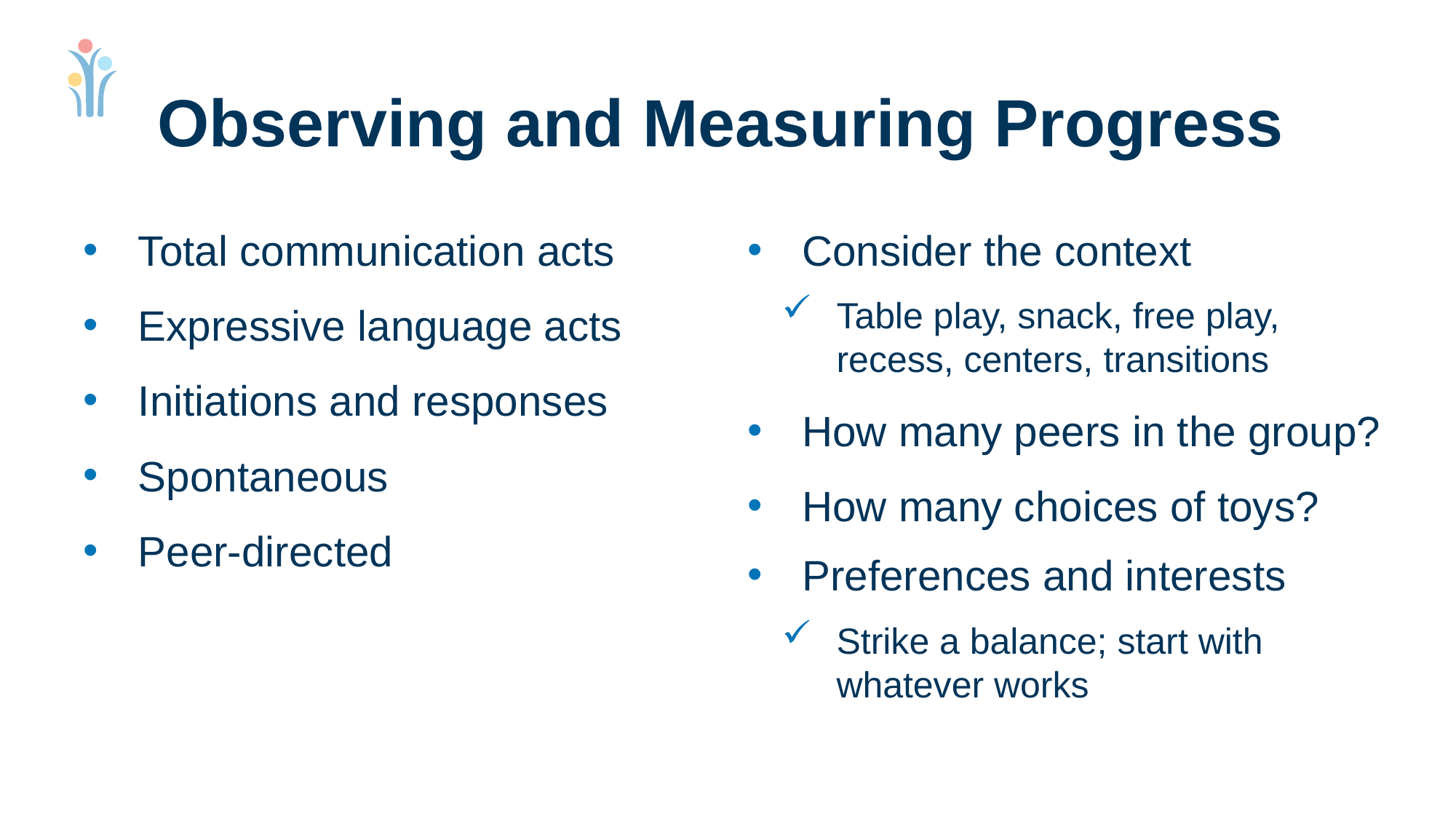

# Observing and Measuring Progress
Total communication acts
Expressive language acts
Initiations and responses
Spontaneous
Peer-directed
Consider the context
Table play, snack, free play, recess, centers, transitions
How many peers in the group?
How many choices of toys?
Preferences and interests
Strike a balance; start with whatever works